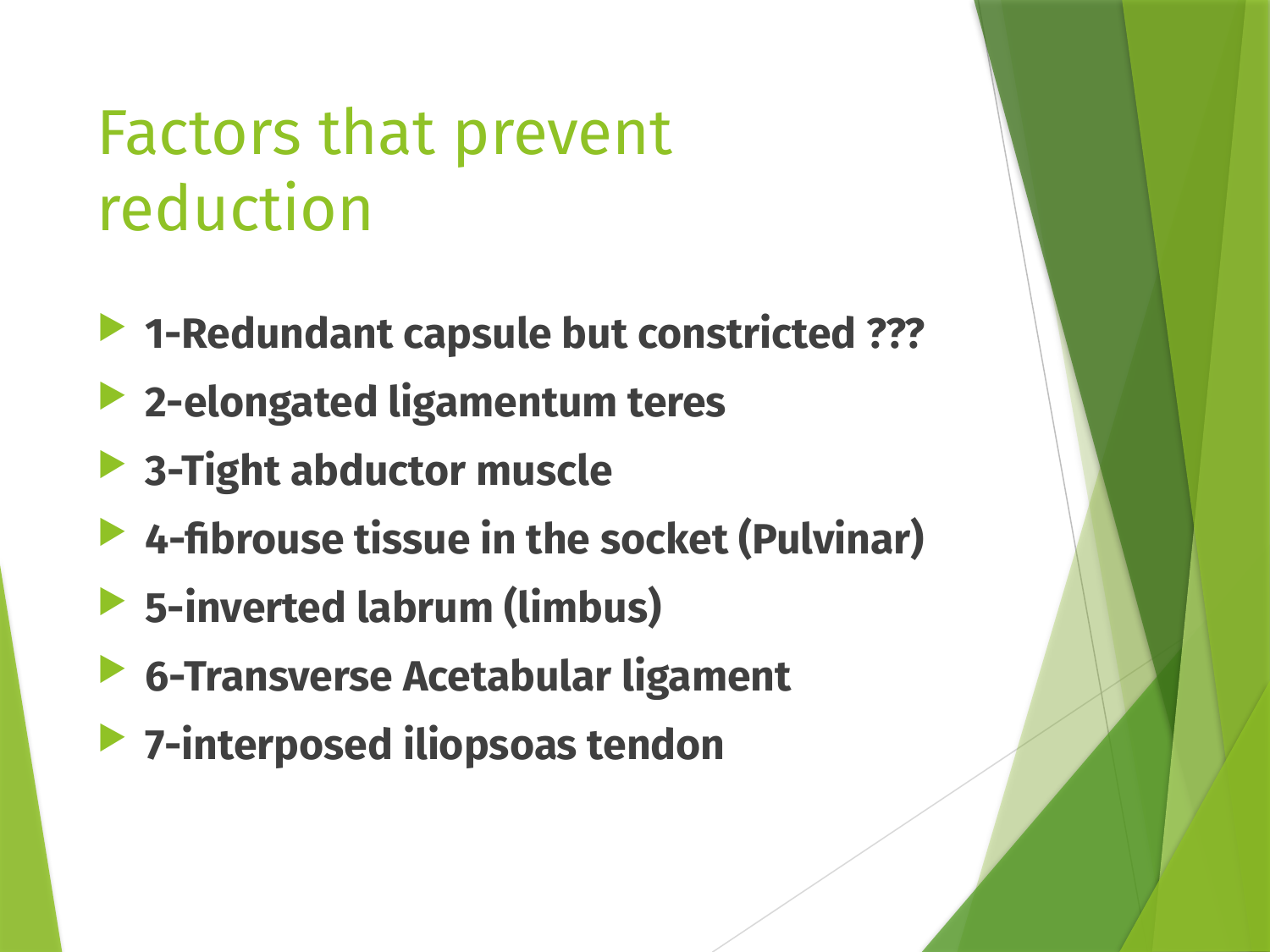

# Factors that prevent reduction
1-Redundant capsule but constricted ???
2-elongated ligamentum teres
3-Tight abductor muscle
4-fibrouse tissue in the socket (Pulvinar)
5-inverted labrum (limbus)
6-Transverse Acetabular ligament
7-interposed iliopsoas tendon